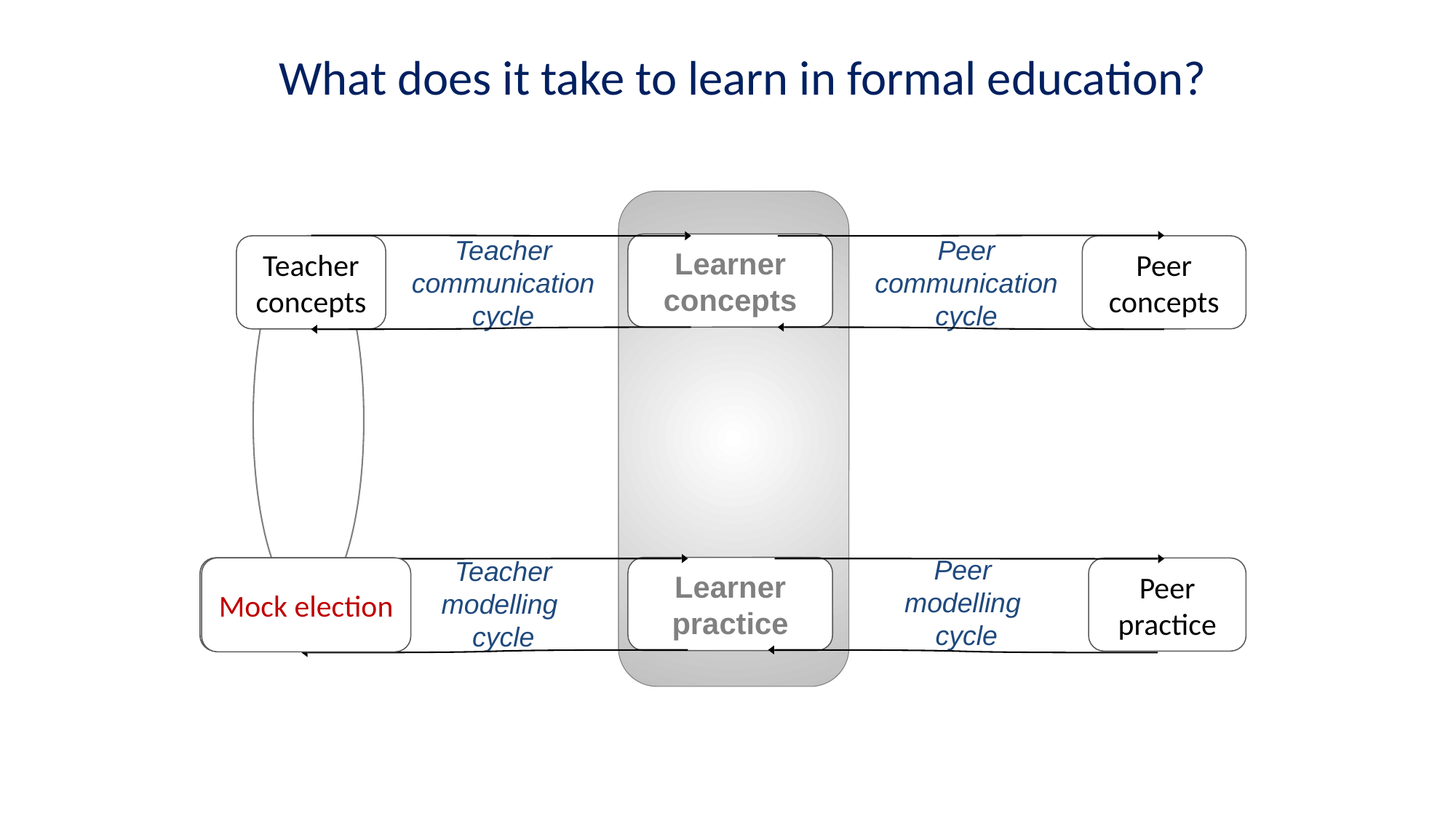

What does it take to learn in formal education?
Teacher communication cycle
Peer communication cycle
Learner concepts
L
C
L
C
Teacher concepts
Peer concepts

Peer
modelling
cycle
Teacher modelling
cycle
L
P
L
P
Learner practice
Decision-making game
Learning environment
Peer practice
Mock election